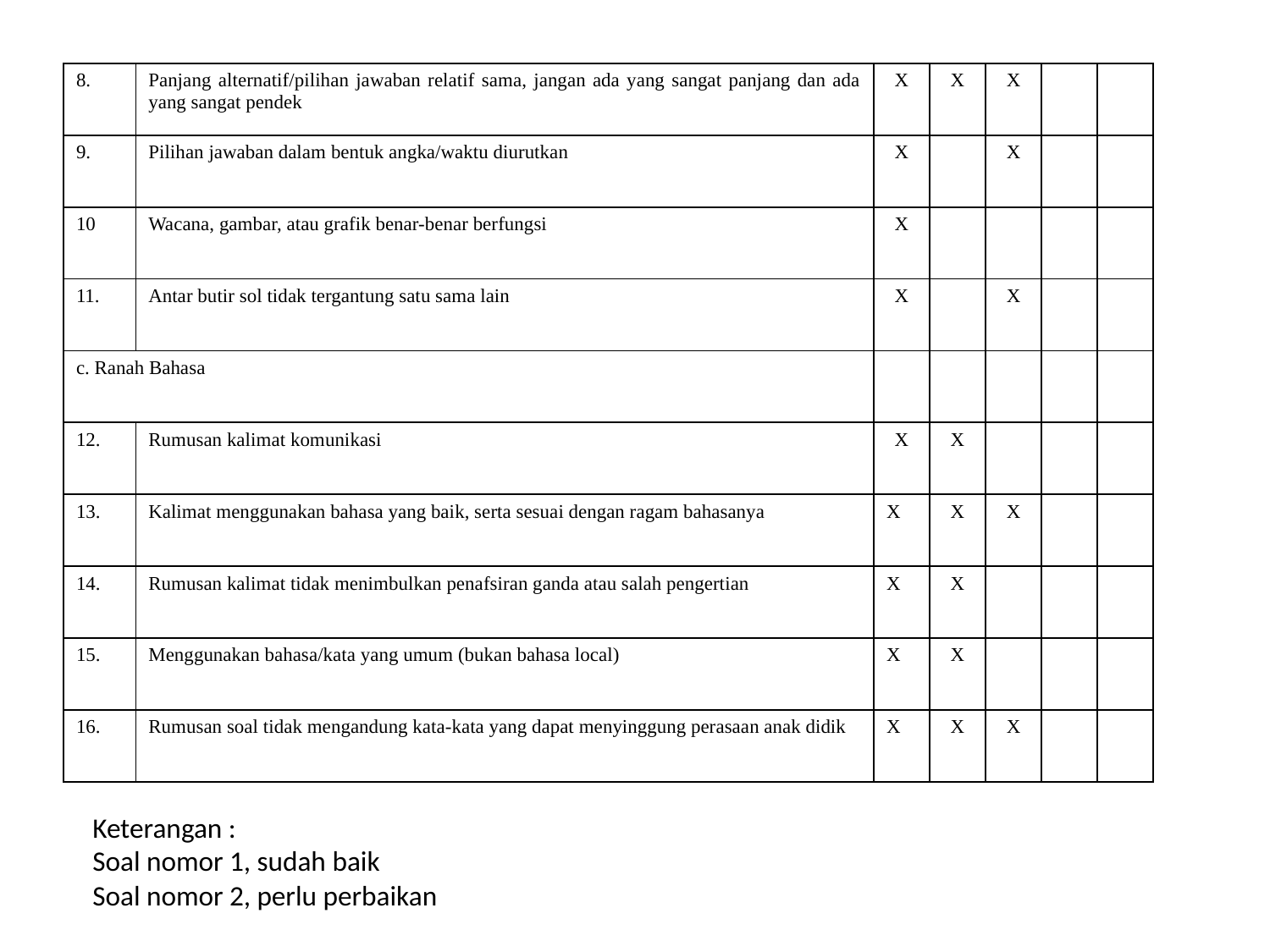

| 8. | Panjang alternatif/pilihan jawaban relatif sama, jangan ada yang sangat panjang dan ada yang sangat pendek | X | X | X |  |  |
| --- | --- | --- | --- | --- | --- | --- |
| 9. | Pilihan jawaban dalam bentuk angka/waktu diurutkan | X |  | X |  |  |
| 10 | Wacana, gambar, atau grafik benar-benar berfungsi | X |  |  |  |  |
| 11. | Antar butir sol tidak tergantung satu sama lain | X |  | X |  |  |
| c. Ranah Bahasa |  |  |  |  |  |  |
| 12. | Rumusan kalimat komunikasi | X | X |  |  |  |
| 13. | Kalimat menggunakan bahasa yang baik, serta sesuai dengan ragam bahasanya | X | X | X |  |  |
| 14. | Rumusan kalimat tidak menimbulkan penafsiran ganda atau salah pengertian | X | X |  |  |  |
| 15. | Menggunakan bahasa/kata yang umum (bukan bahasa local) | X | X |  |  |  |
| 16. | Rumusan soal tidak mengandung kata-kata yang dapat menyinggung perasaan anak didik | X | X | X |  |  |
Keterangan :
Soal nomor 1, sudah baik
Soal nomor 2, perlu perbaikan